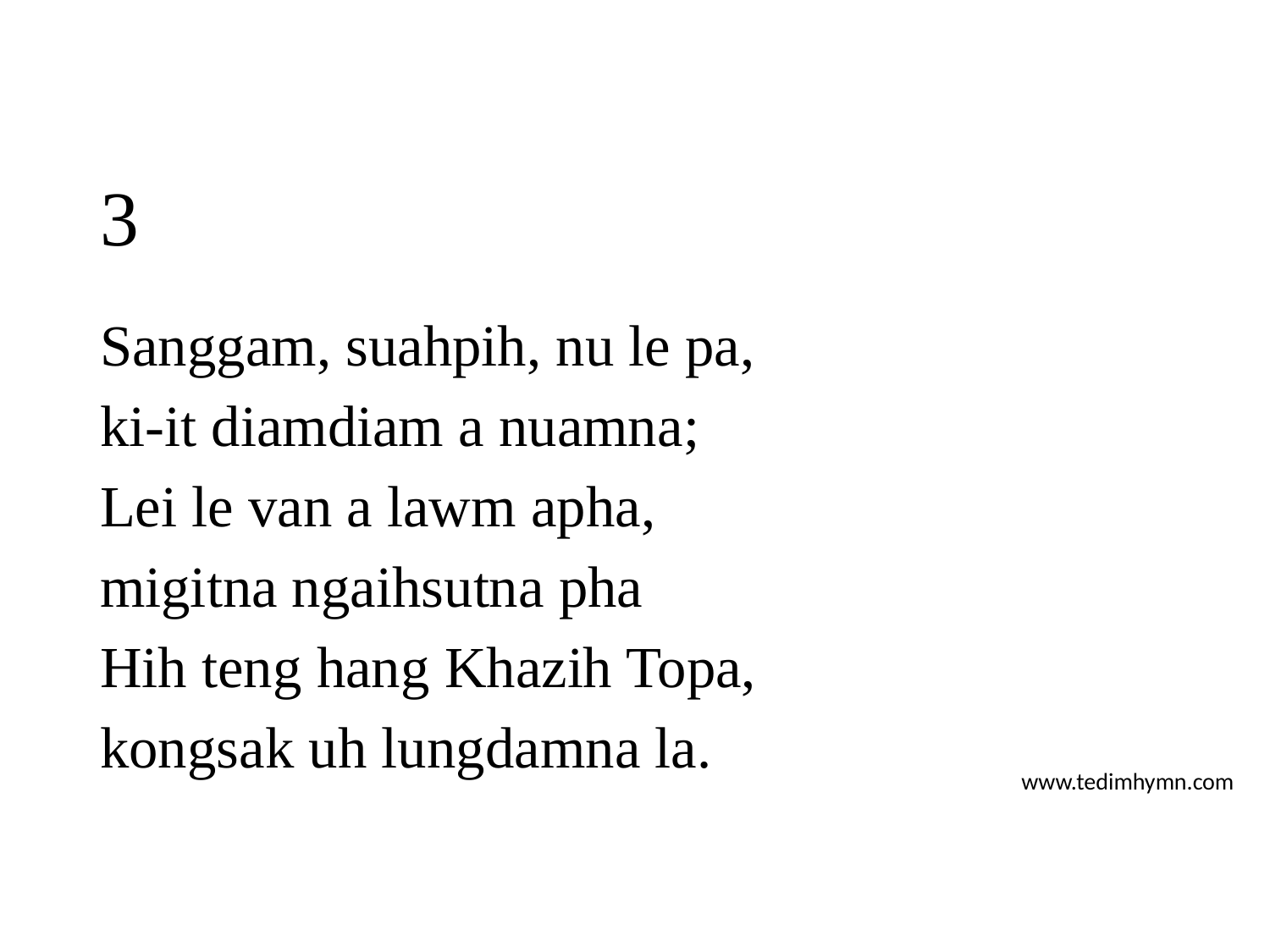

# 3
Sanggam, suahpih, nu le pa,
ki-it diamdiam a nuamna;
Lei le van a lawm apha,
migitna ngaihsutna pha
Hih teng hang Khazih Topa,
kongsak uh lungdamna la.

www.tedimhymn.com